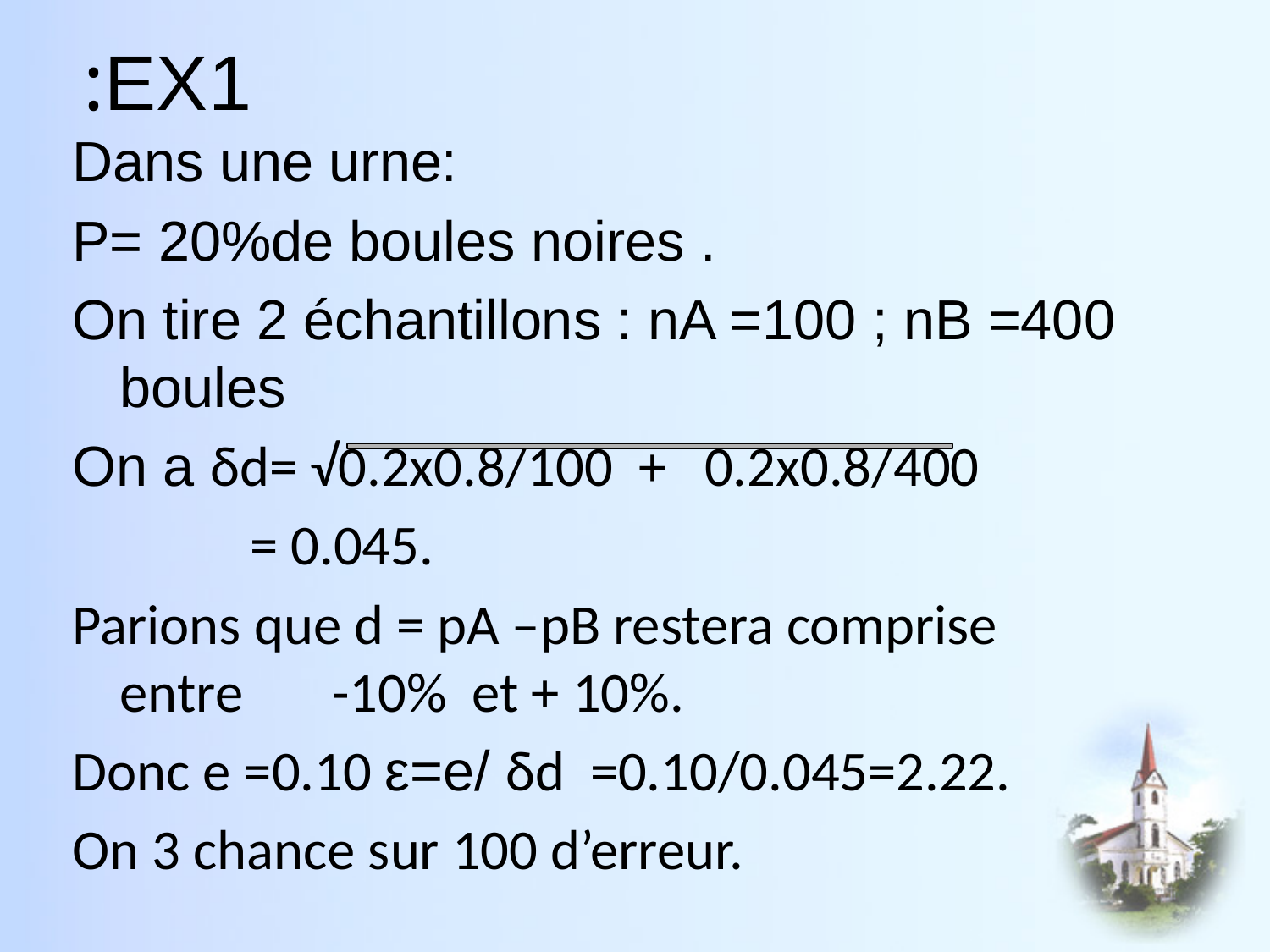

# EX1:
Dans une urne:
P= 20%de boules noires .
On tire 2 échantillons : nA =100 ; nB =400 boules
On a δd= √0.2x0.8/100  +   0.2x0.8/400
              = 0.045.
Parions que d = pA –pB restera comprise entre       -10%  et + 10%.
Donc e =0.10 ε=e/ δd  =0.10/0.045=2.22.
On 3 chance sur 100 d’erreur.